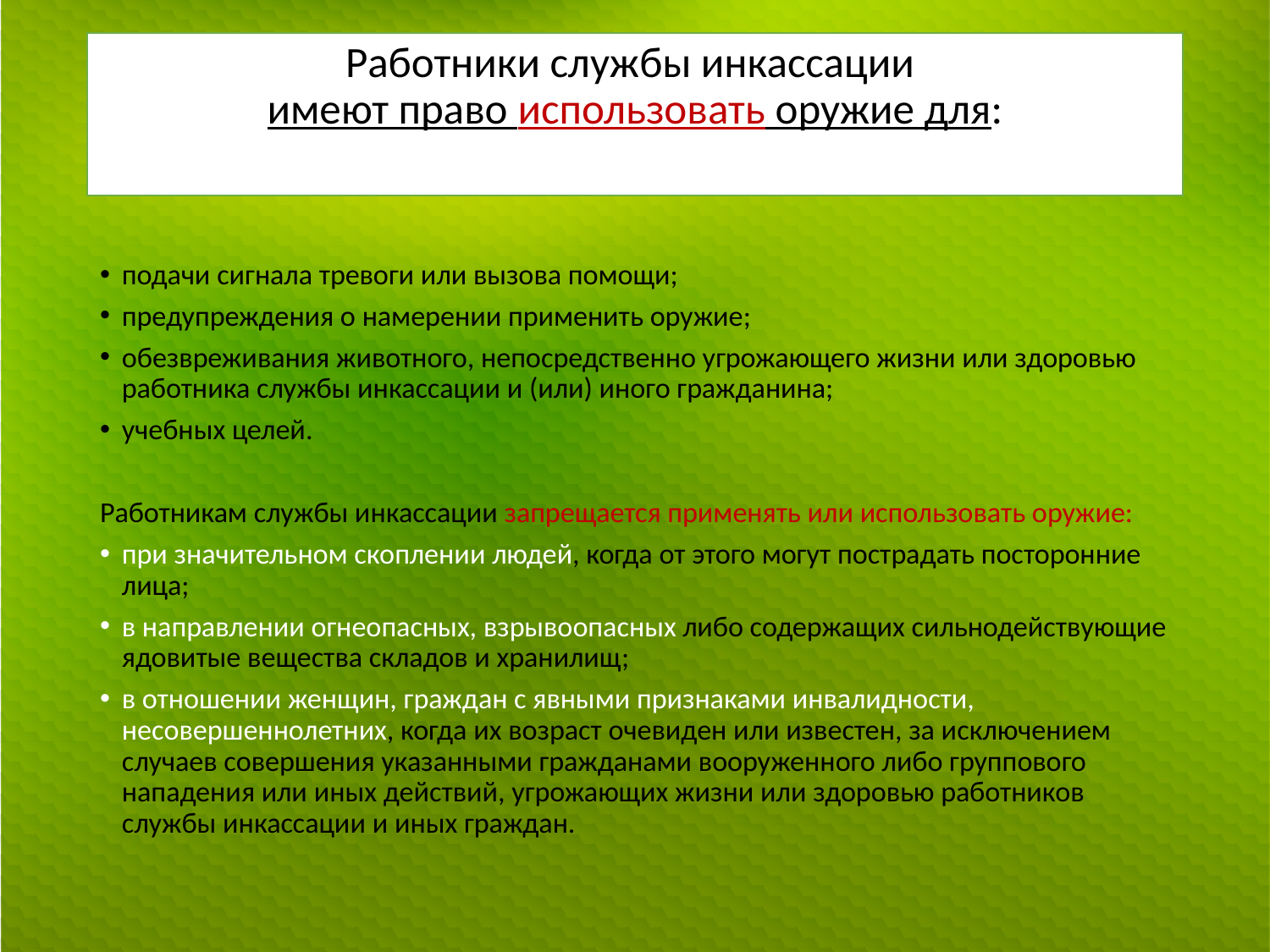

# Работники службы инкассации имеют право использовать оружие для:
подачи сигнала тревоги или вызова помощи;
предупреждения о намерении применить оружие;
обезвреживания животного, непосредственно угрожающего жизни или здоровью работника службы инкассации и (или) иного гражданина;
учебных целей.

Работникам службы инкассации запрещается применять или использовать оружие:
при значительном скоплении людей, когда от этого могут пострадать посторонние лица;
в направлении огнеопасных, взрывоопасных либо содержащих сильнодействующие ядовитые вещества складов и хранилищ;
в отношении женщин, граждан с явными признаками инвалидности, несовершеннолетних, когда их возраст очевиден или известен, за исключением случаев совершения указанными гражданами вооруженного либо группового нападения или иных действий, угрожающих жизни или здоровью работников службы инкассации и иных граждан.